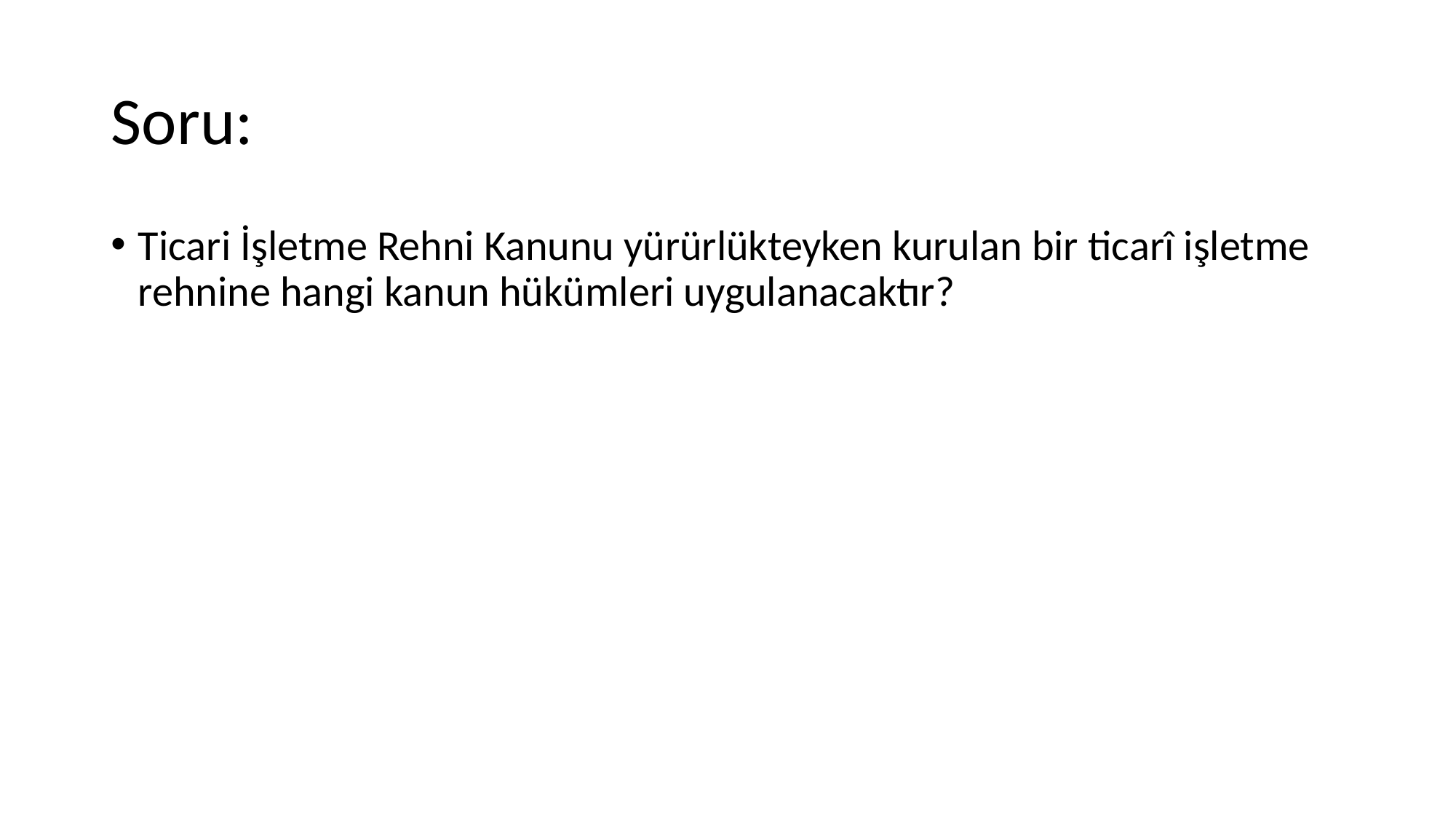

# Soru:
Ticari İşletme Rehni Kanunu yürürlükteyken kurulan bir ticarî işletme rehnine hangi kanun hükümleri uygulanacaktır?